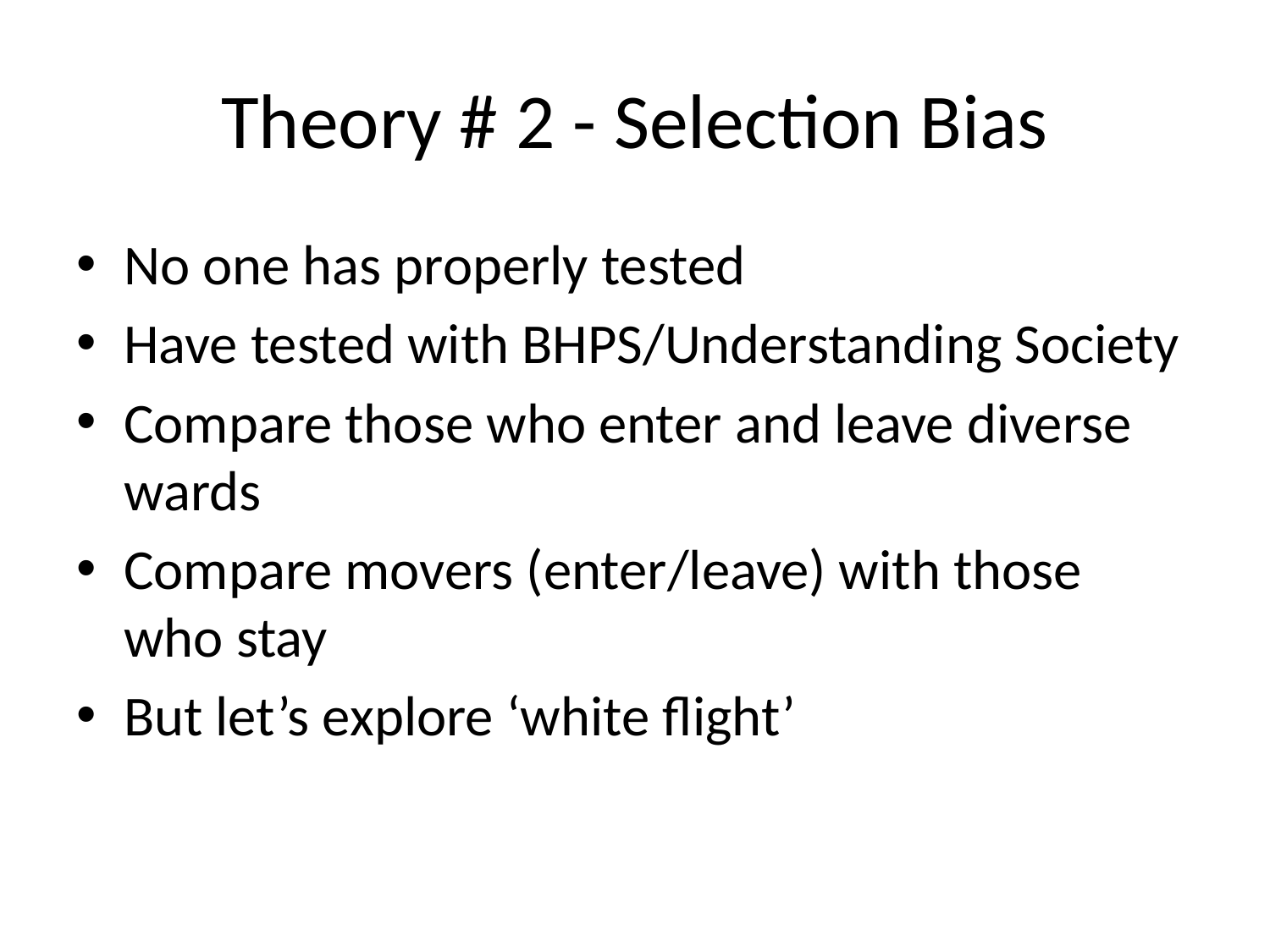

# Theory # 2 - Selection Bias
No one has properly tested
Have tested with BHPS/Understanding Society
Compare those who enter and leave diverse wards
Compare movers (enter/leave) with those who stay
But let’s explore ‘white flight’